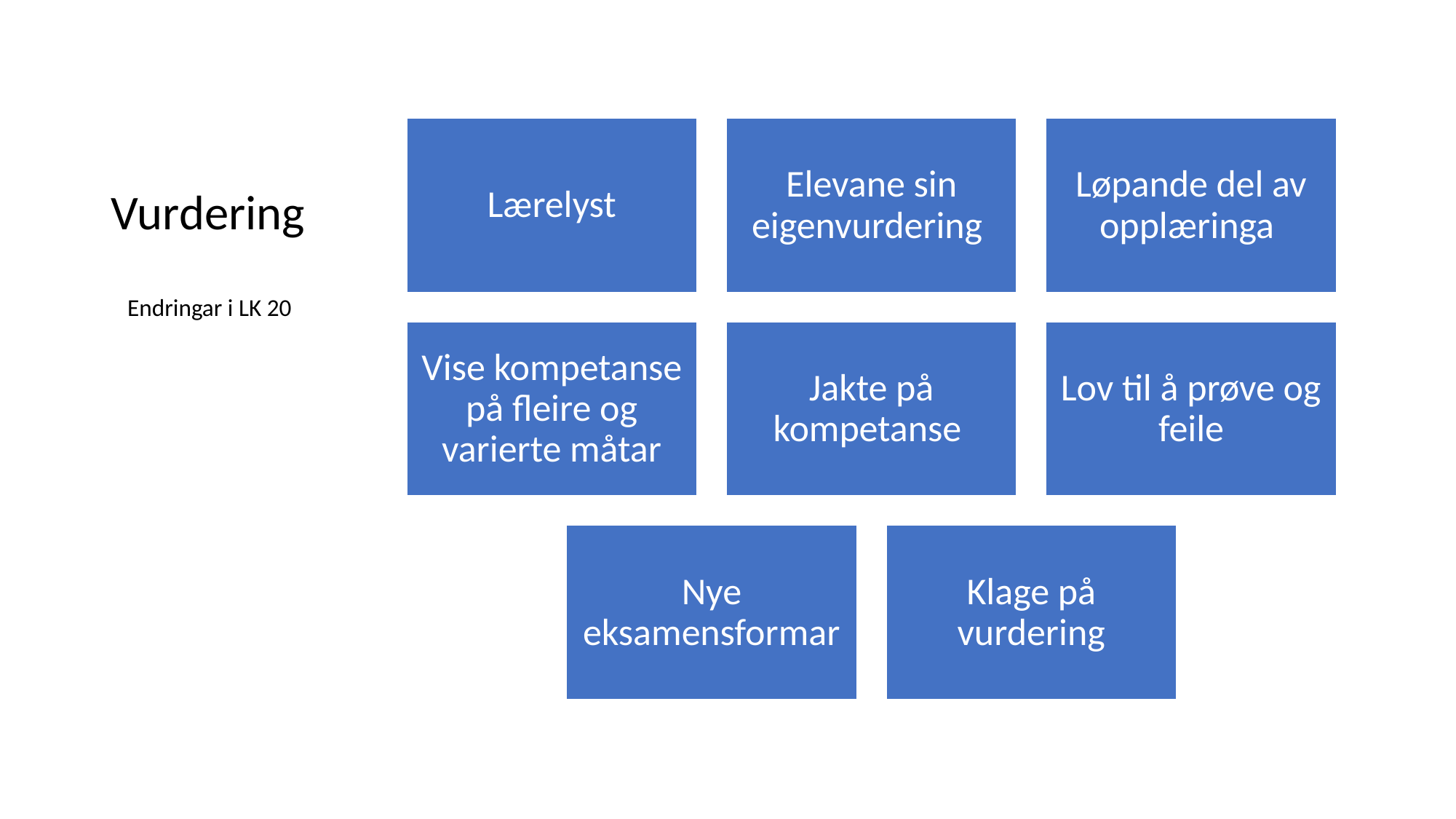

# Vurdering
Lærelyst
Elevane sin eigenvurdering
Løpande del av opplæringa
Vise kompetanse på fleire og varierte måtar
Jakte på kompetanse
Lov til å prøve og feile
Nye eksamensformar
Klage på vurdering

   Endringar i LK 20